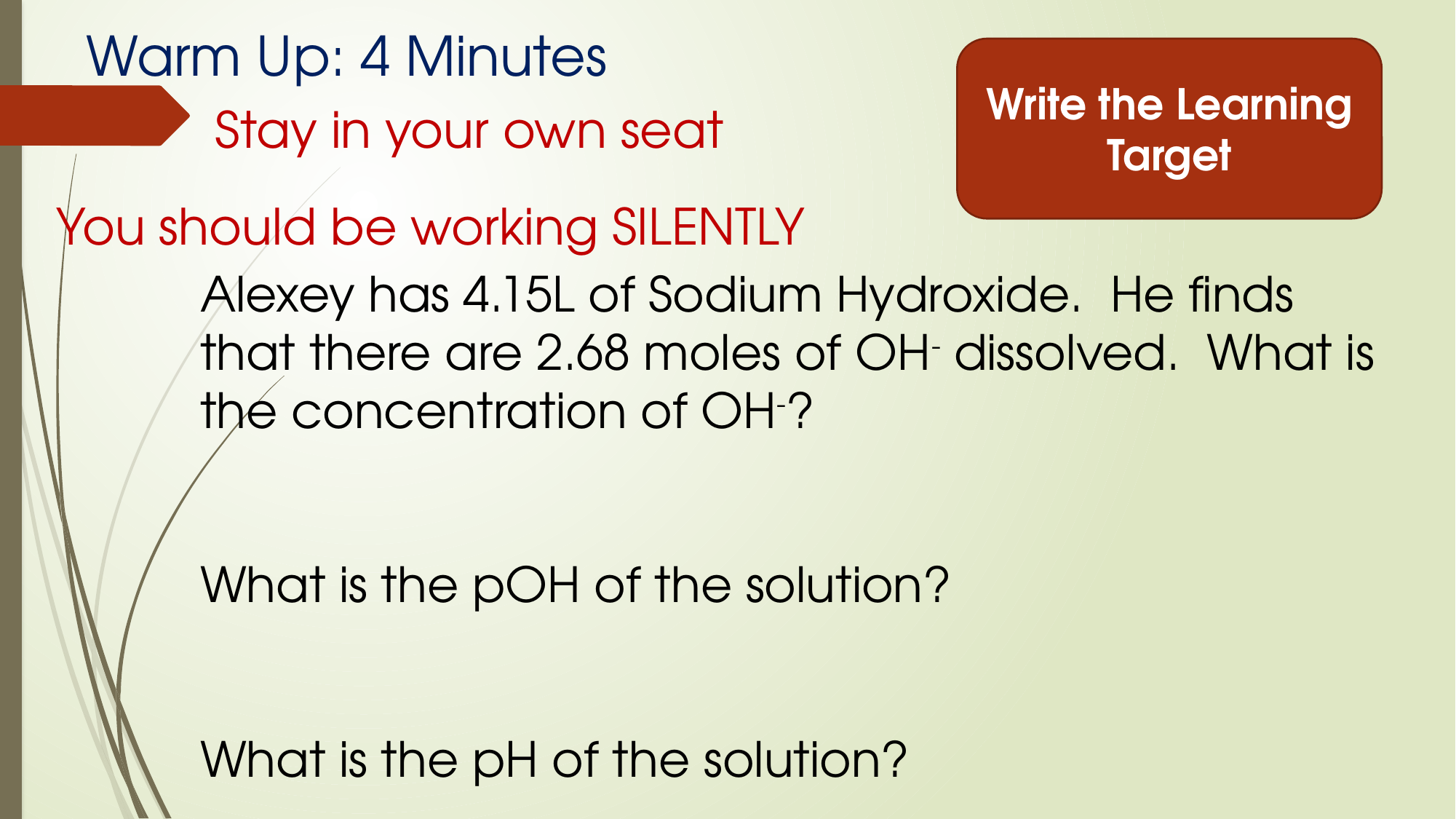

# Warm Up: 4 Minutes
Write the Learning Target
Stay in your own seat
You should be working SILENTLY
Alexey has 4.15L of Sodium Hydroxide.  He finds that there are 2.68 moles of OH- dissolved.  What is the concentration of OH-?

What is the pOH of the solution?

What is the pH of the solution?